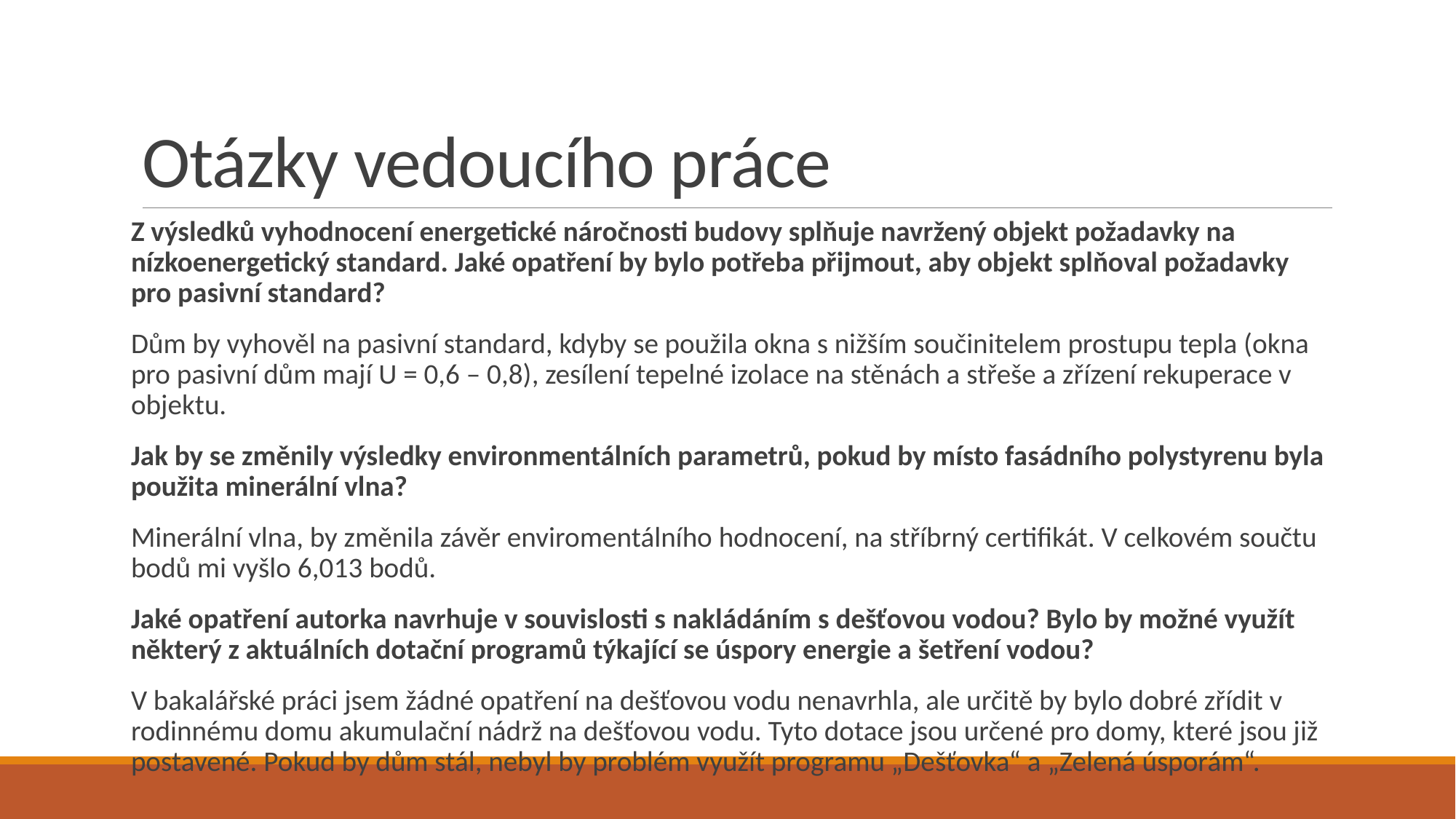

# Otázky vedoucího práce
Z výsledků vyhodnocení energetické náročnosti budovy splňuje navržený objekt požadavky na nízkoenergetický standard. Jaké opatření by bylo potřeba přijmout, aby objekt splňoval požadavky pro pasivní standard?
Dům by vyhověl na pasivní standard, kdyby se použila okna s nižším součinitelem prostupu tepla (okna pro pasivní dům mají U = 0,6 – 0,8), zesílení tepelné izolace na stěnách a střeše a zřízení rekuperace v objektu.
Jak by se změnily výsledky environmentálních parametrů, pokud by místo fasádního polystyrenu byla použita minerální vlna?
Minerální vlna, by změnila závěr enviromentálního hodnocení, na stříbrný certifikát. V celkovém součtu bodů mi vyšlo 6,013 bodů.
Jaké opatření autorka navrhuje v souvislosti s nakládáním s dešťovou vodou? Bylo by možné využít některý z aktuálních dotační programů týkající se úspory energie a šetření vodou?
V bakalářské práci jsem žádné opatření na dešťovou vodu nenavrhla, ale určitě by bylo dobré zřídit v rodinnému domu akumulační nádrž na dešťovou vodu. Tyto dotace jsou určené pro domy, které jsou již postavené. Pokud by dům stál, nebyl by problém využít programu „Dešťovka“ a „Zelená úsporám“.